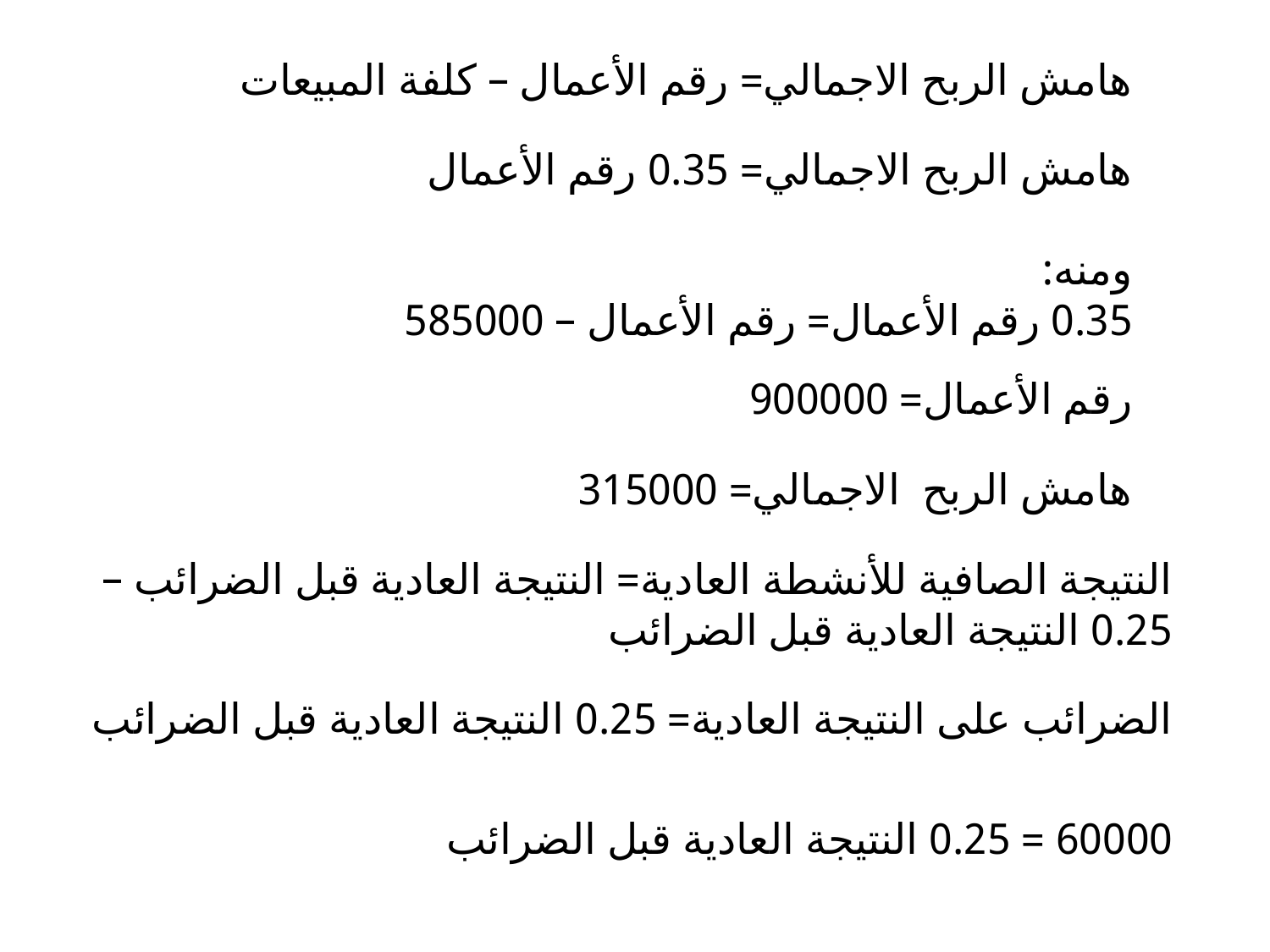

هامش الربح الاجمالي= رقم الأعمال – كلفة المبيعات
هامش الربح الاجمالي= 0.35 رقم الأعمال
ومنه:
0.35 رقم الأعمال= رقم الأعمال – 585000
رقم الأعمال= 900000
هامش الربح  الاجمالي= 315000
النتيجة الصافية للأنشطة العادية= النتيجة العادية قبل الضرائب – 0.25 النتيجة العادية قبل الضرائب
الضرائب على النتيجة العادية= 0.25 النتيجة العادية قبل الضرائب

60000 = 0.25 النتيجة العادية قبل الضرائب